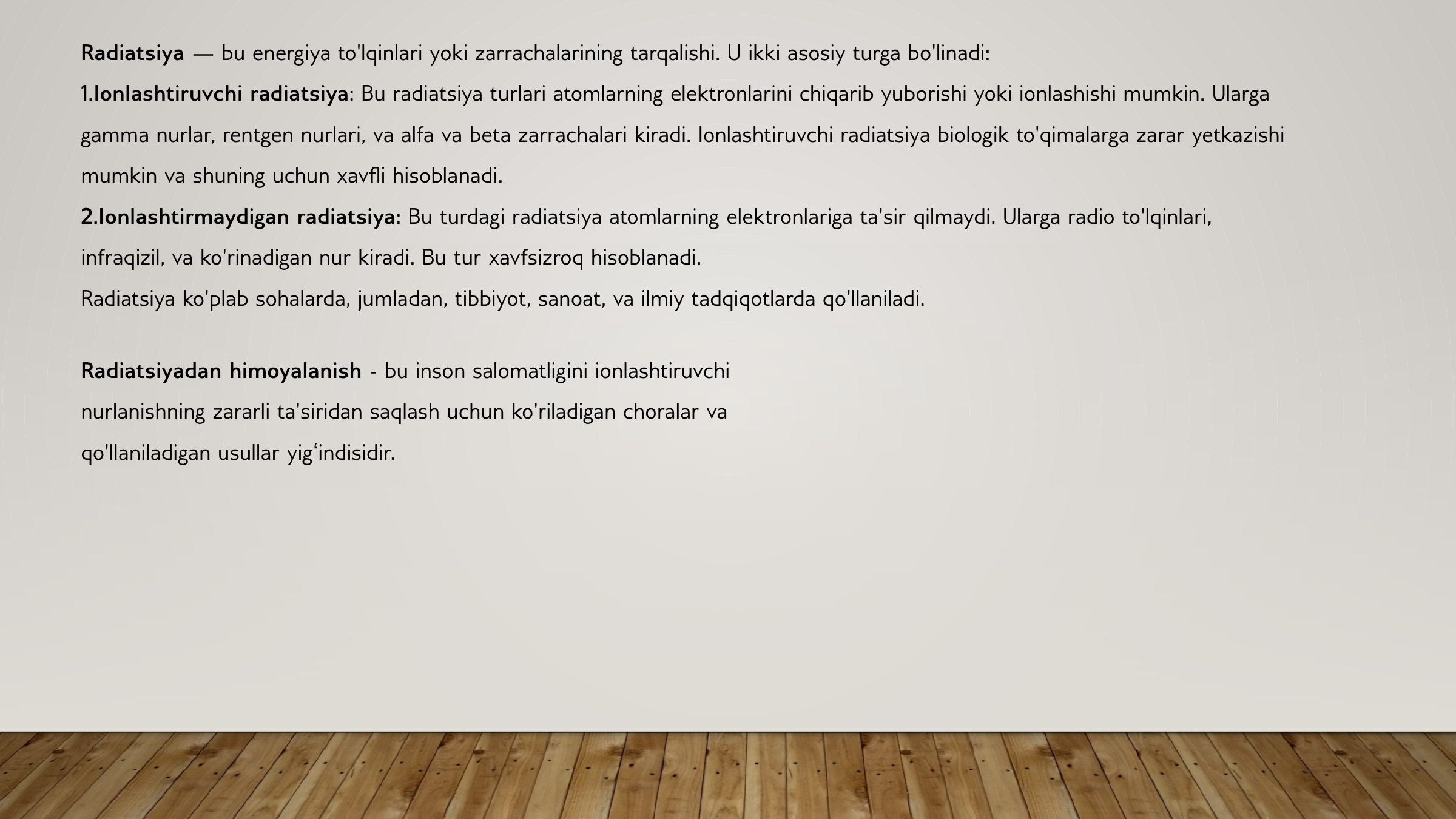

Radiatsiya — bu energiya to'lqinlari yoki zarrachalarining tarqalishi. U ikki asosiy turga bo'linadi:
Ionlashtiruvchi radiatsiya: Bu radiatsiya turlari atomlarning elektronlarini chiqarib yuborishi yoki ionlashishi mumkin. Ularga gamma nurlar, rentgen nurlari, va alfa va beta zarrachalari kiradi. Ionlashtiruvchi radiatsiya biologik to'qimalarga zarar yetkazishi mumkin va shuning uchun xavfli hisoblanadi.
Ionlashtirmaydigan radiatsiya: Bu turdagi radiatsiya atomlarning elektronlariga ta'sir qilmaydi. Ularga radio to'lqinlari, infraqizil, va ko'rinadigan nur kiradi. Bu tur xavfsizroq hisoblanadi.
Radiatsiya ko'plab sohalarda, jumladan, tibbiyot, sanoat, va ilmiy tadqiqotlarda qo'llaniladi.
Radiatsiyadan himoyalanish - bu inson salomatligini ionlashtiruvchi nurlanishning zararli ta'siridan saqlash uchun ko'riladigan choralar va qo'llaniladigan usullar yigʻindisidir.